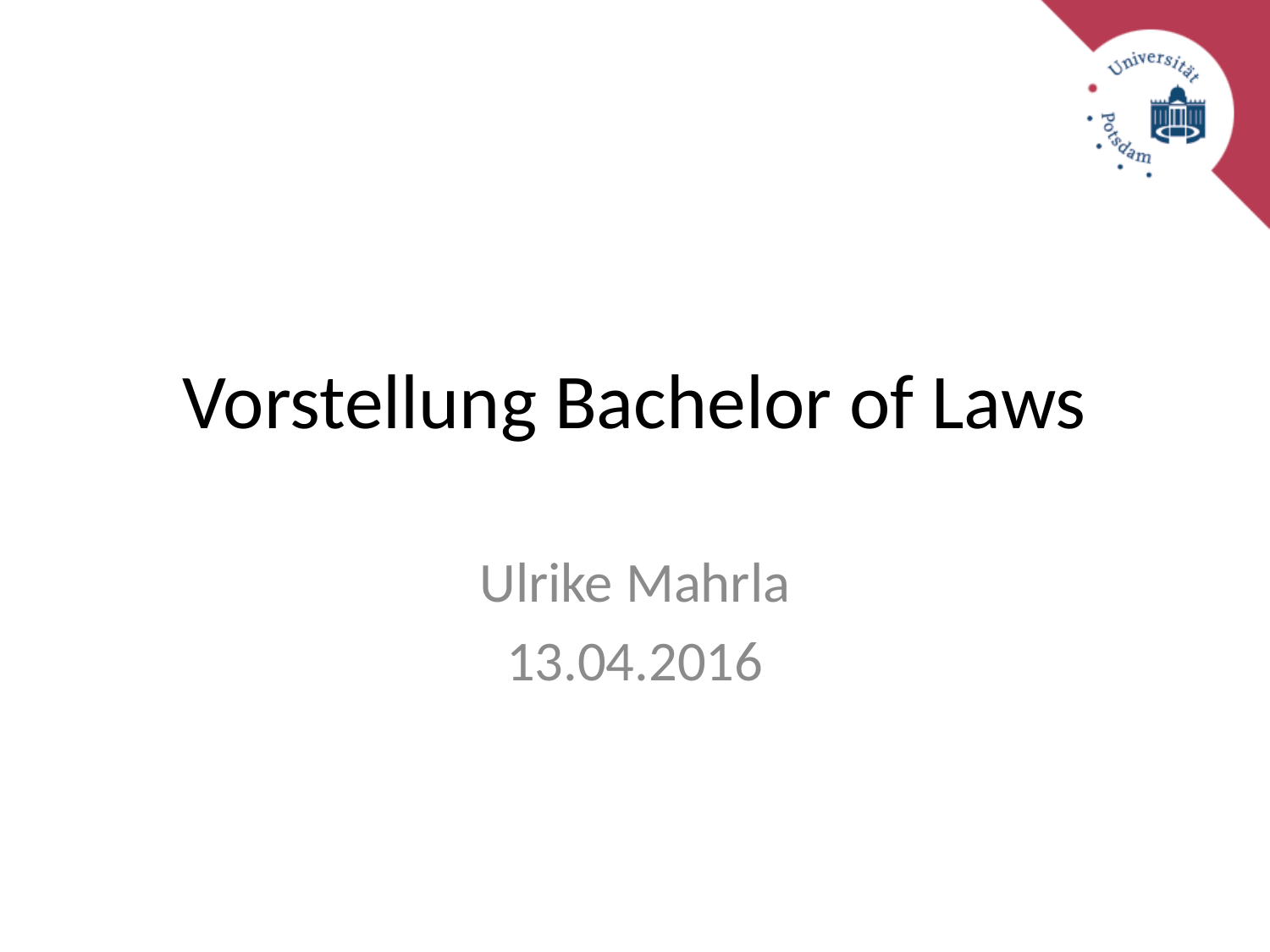

# Vorstellung Bachelor of Laws
Ulrike Mahrla
13.04.2016